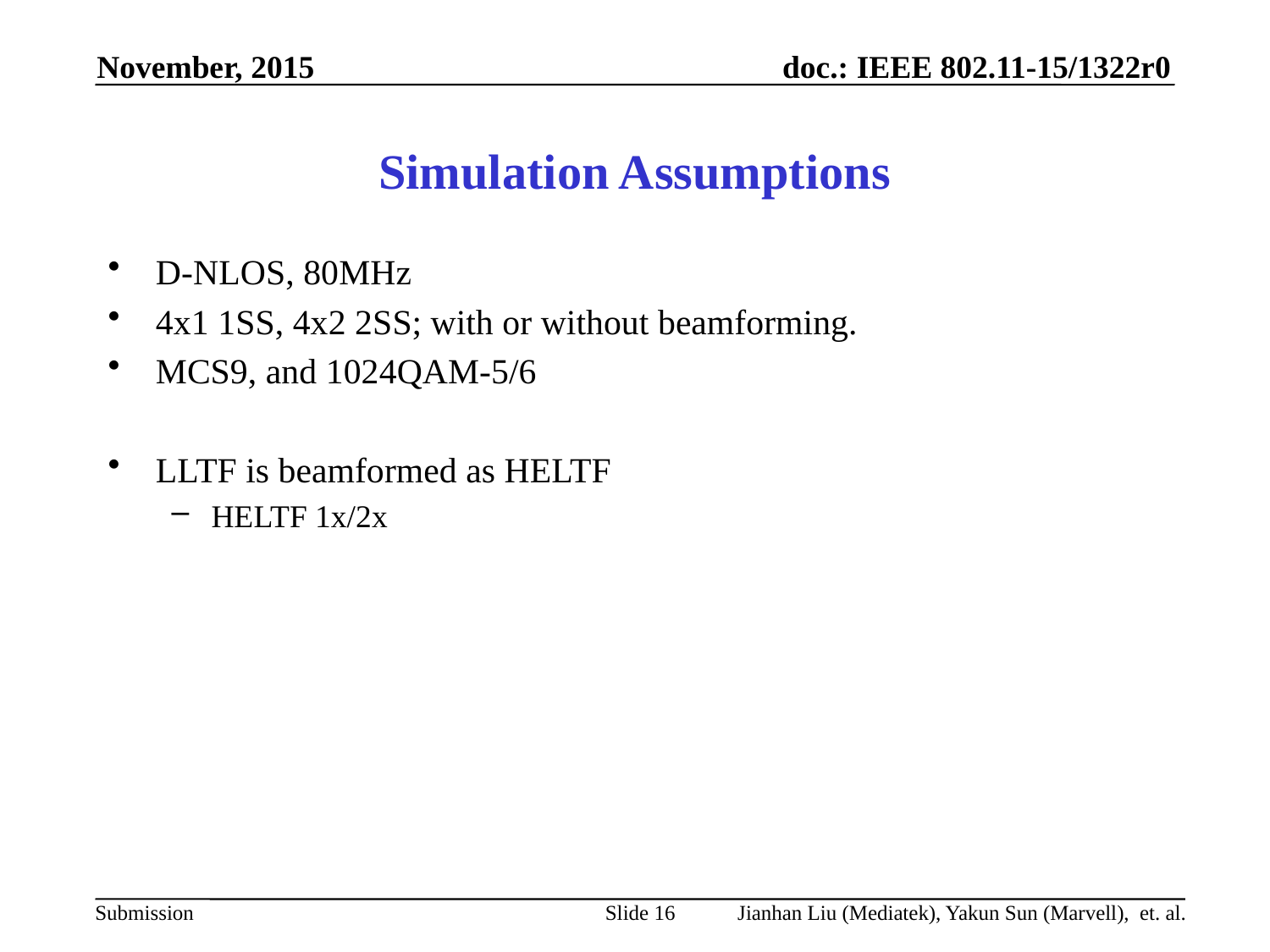

November, 2015
# Simulation Assumptions
D-NLOS, 80MHz
4x1 1SS, 4x2 2SS; with or without beamforming.
MCS9, and 1024QAM-5/6

LLTF is beamformed as HELTF
HELTF 1x/2x

Slide 16
Jianhan Liu (Mediatek), Yakun Sun (Marvell),  et. al.